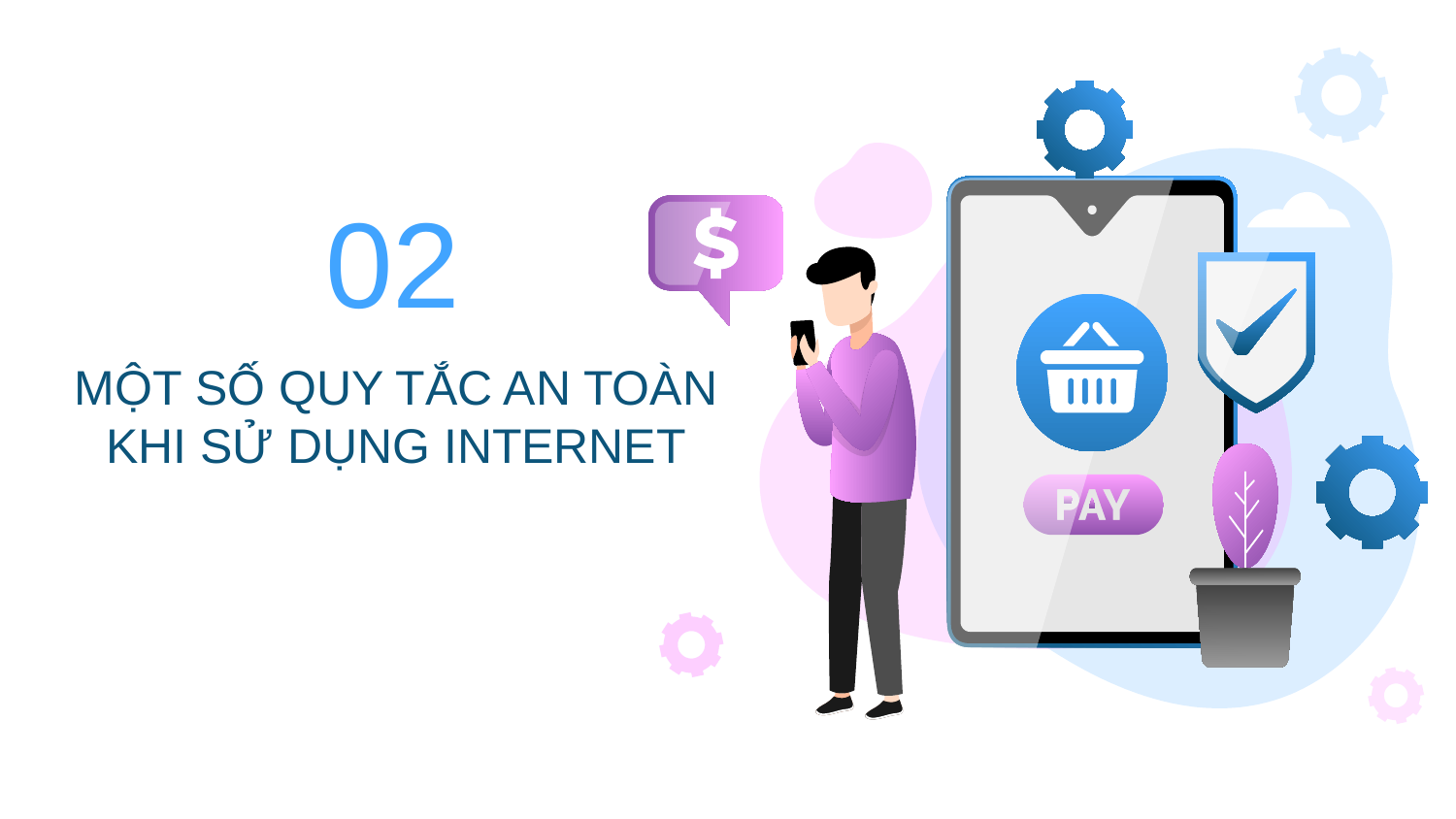

02
# MỘT SỐ QUY TẮC AN TOÀN KHI SỬ DỤNG INTERNET